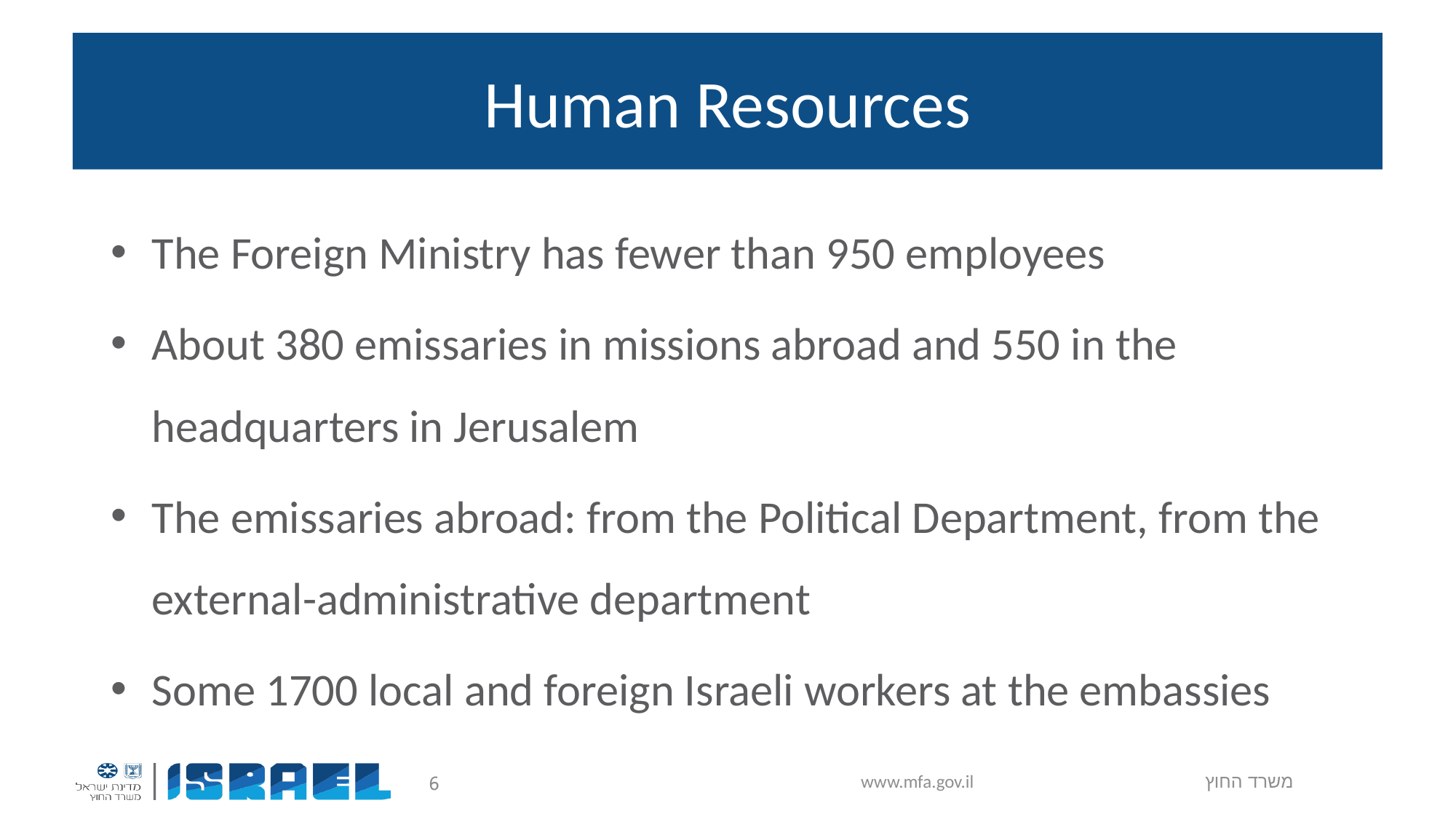

# Human Resources
The Foreign Ministry has fewer than 950 employees
About 380 emissaries in missions abroad and 550 in the headquarters in Jerusalem
The emissaries abroad: from the Political Department, from the external-administrative department
Some 1700 local and foreign Israeli workers at the embassies

משרד החוץ                                         www.mfa.gov.il
6